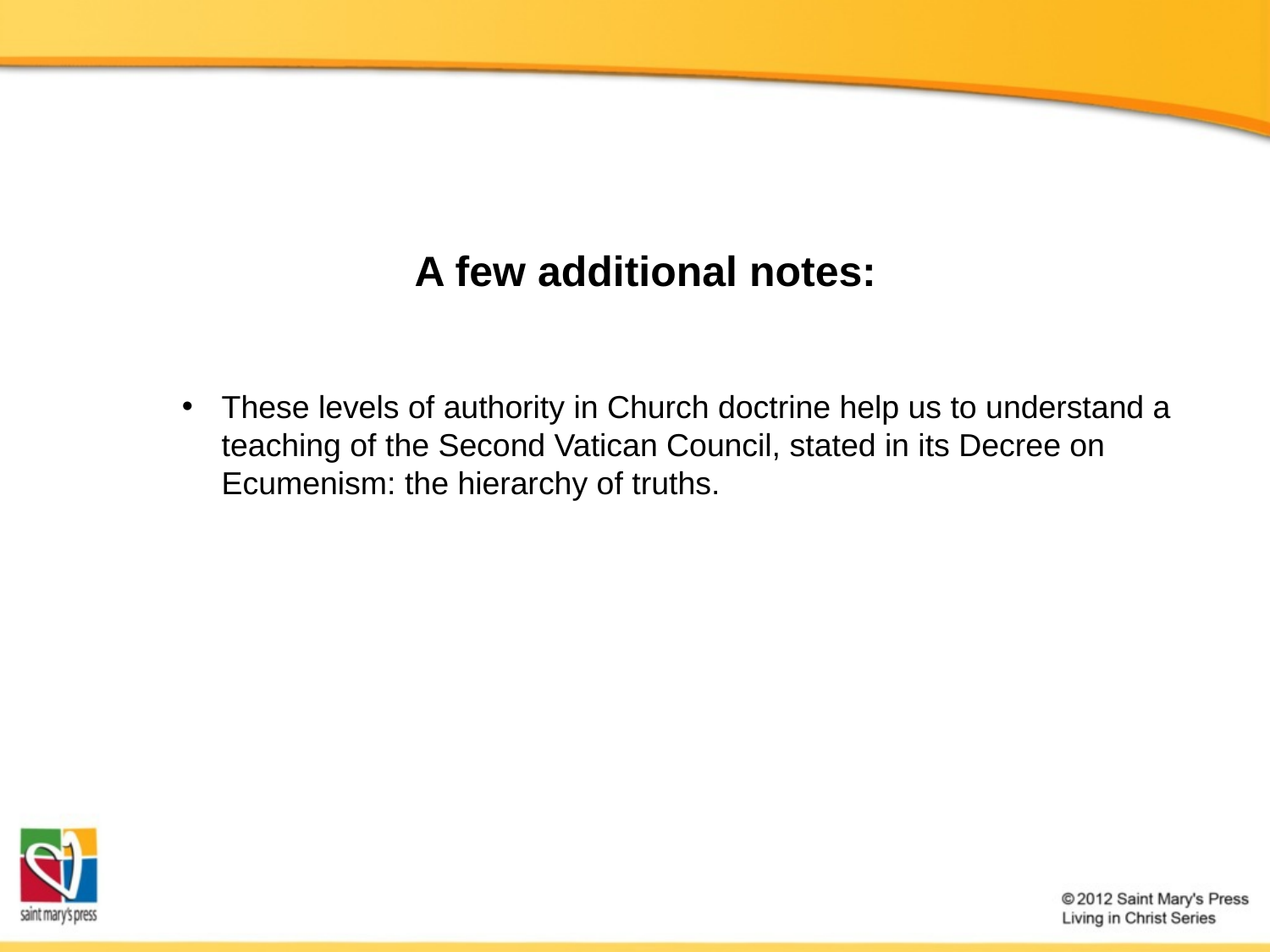

A few additional notes:
These levels of authority in Church doctrine help us to understand a teaching of the Second Vatican Council, stated in its Decree on Ecumenism: the hierarchy of truths.